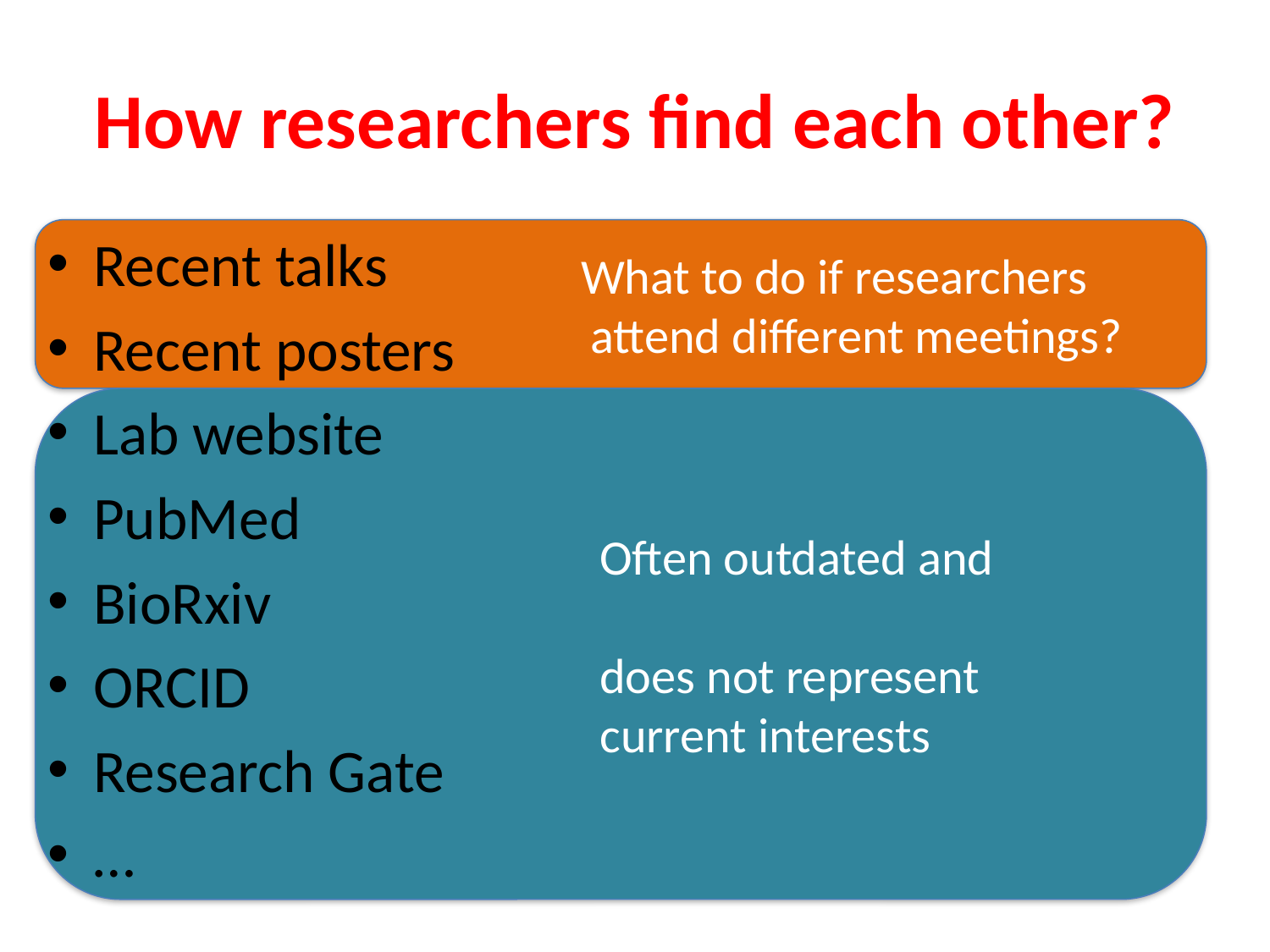

# How researchers find each other?
Recent talks
Recent posters
Lab website
PubMed
BioRxiv
ORCID
Research Gate
…

                                       What to do if researchers
                                          attend different meetings?
                                               Often outdated and
                                               does not represent
                                               current interests